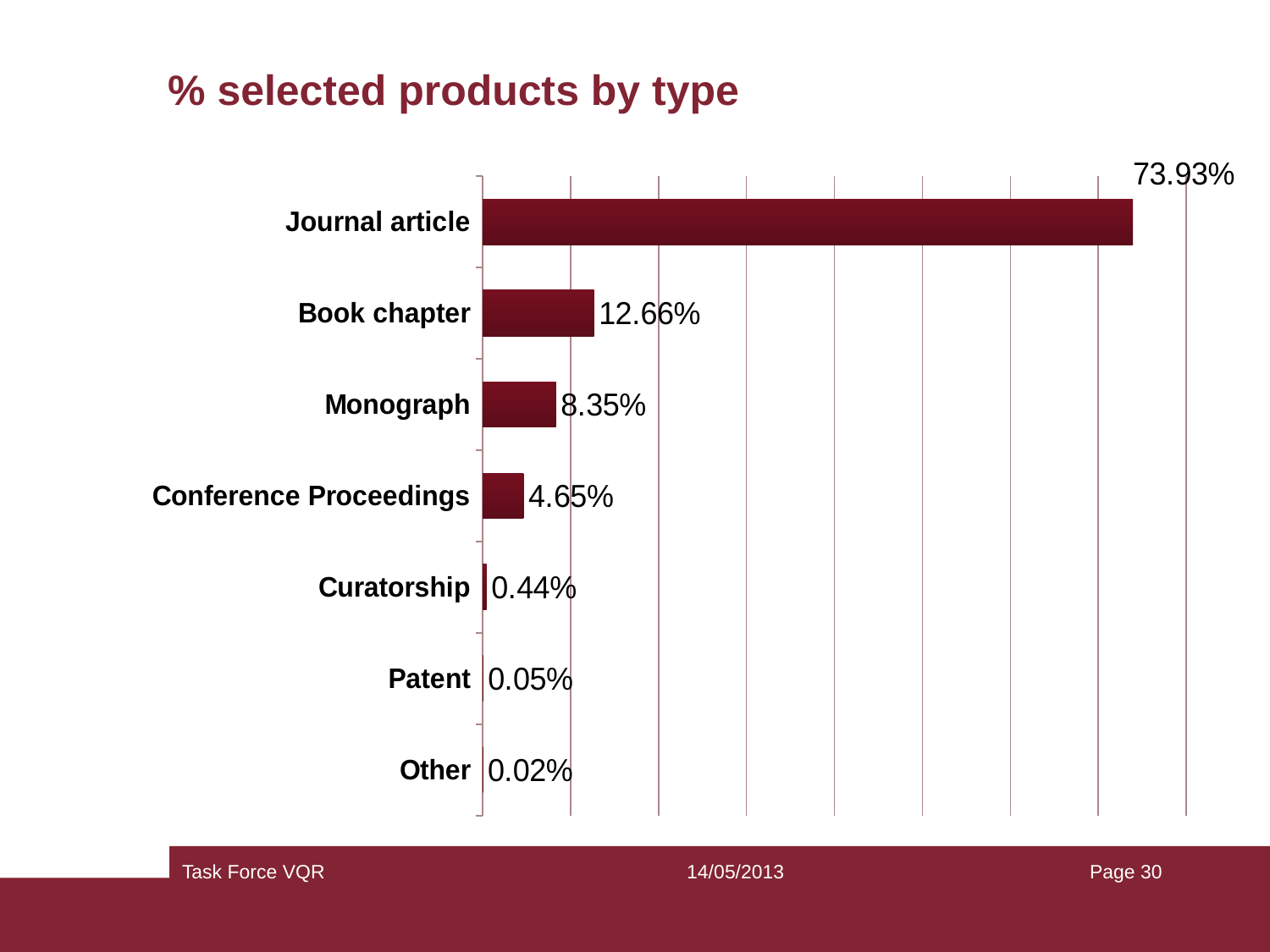

# % selected products by type

### Chart

| Category |  |
|---|---|
| Journal article | 0.739295338856173 |
| Book chapter | 0.126559536879928 |
| Monograph | 0.0835412715839904 |
| Conference Proceedings | 0.0465116279069767 |
| Curatorship | 0.00439165585387763 |
| Patent | 0.000499051801577004 |
| Other | 0.000199620720630801 |
Task Force VQR
14/05/2013
Page 30